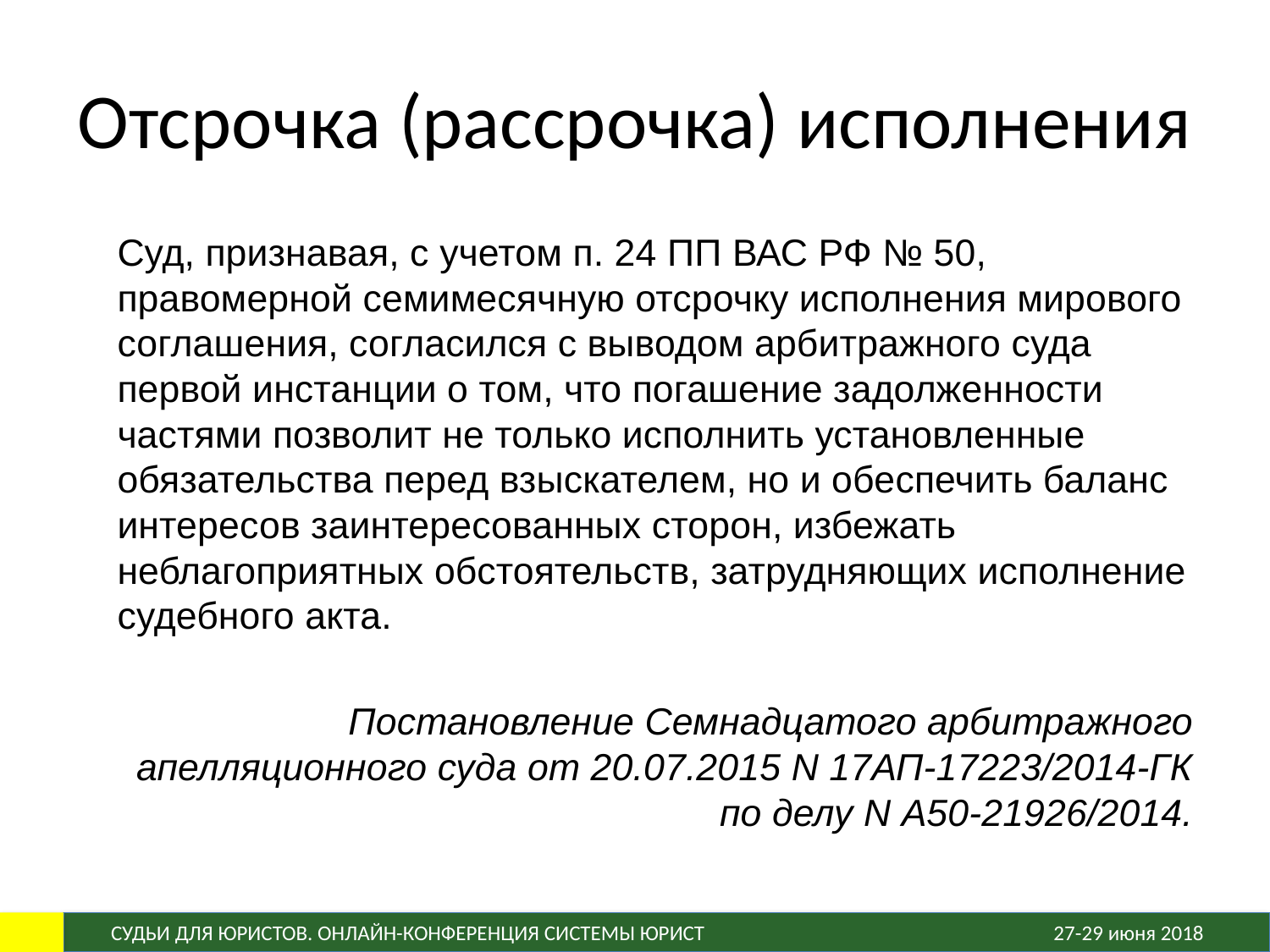

# Отсрочка (рассрочка) исполнения
	Суд, признавая, с учетом п. 24 ПП ВАС РФ № 50, правомерной семимесячную отсрочку исполнения мирового соглашения, согласился с выводом арбитражного суда первой инстанции о том, что погашение задолженности частями позволит не только исполнить установленные обязательства перед взыскателем, но и обеспечить баланс интересов заинтересованных сторон, избежать неблагоприятных обстоятельств, затрудняющих исполнение судебного акта.

Постановление Семнадцатого арбитражного апелляционного суда от 20.07.2015 N 17АП-17223/2014-ГК по делу N А50-21926/2014.